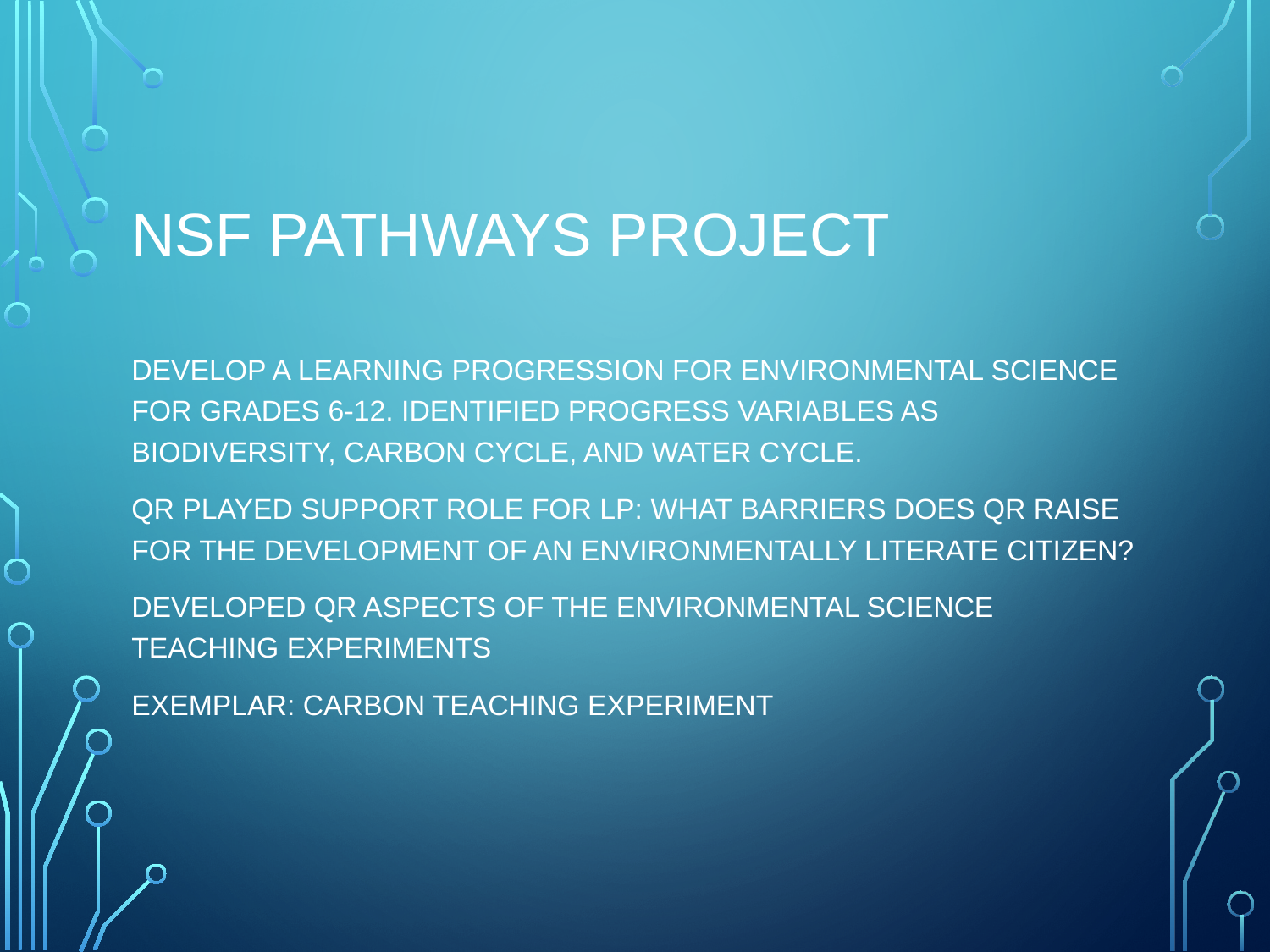

# NSF Pathways project
Develop a learning progression for environmental science for grades 6-12. identified progress variables as biodiversity, carbon cycle, and water cycle.
QR played support role for LP: What barriers does QR raise for the development of an environmentally literate citizen?
Developed QR aspects of the environmental Science teaching experiments
EXEMPLAR: Carbon teaching experiment